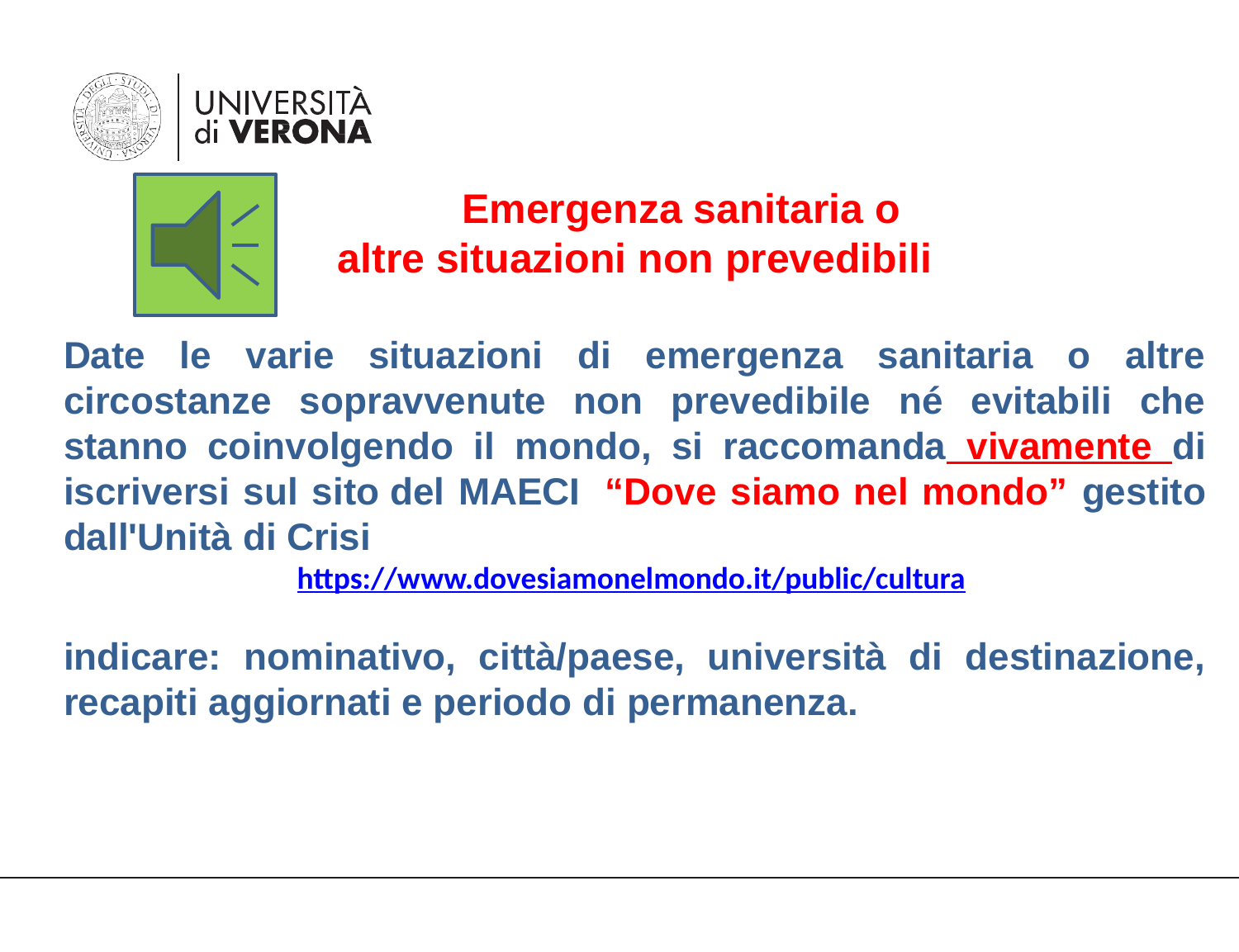

Emergenza sanitaria o
altre situazioni non prevedibili

Date le varie situazioni di emergenza sanitaria o altre circostanze sopravvenute non prevedibile né evitabili che stanno coinvolgendo il mondo, si raccomanda vivamente di iscriversi sul sito del MAECI  “Dove siamo nel mondo” gestito dall'Unità di Crisi
https://www.dovesiamonelmondo.it/public/cultura

indicare: nominativo, città/paese, università di destinazione, recapiti aggiornati e periodo di permanenza.